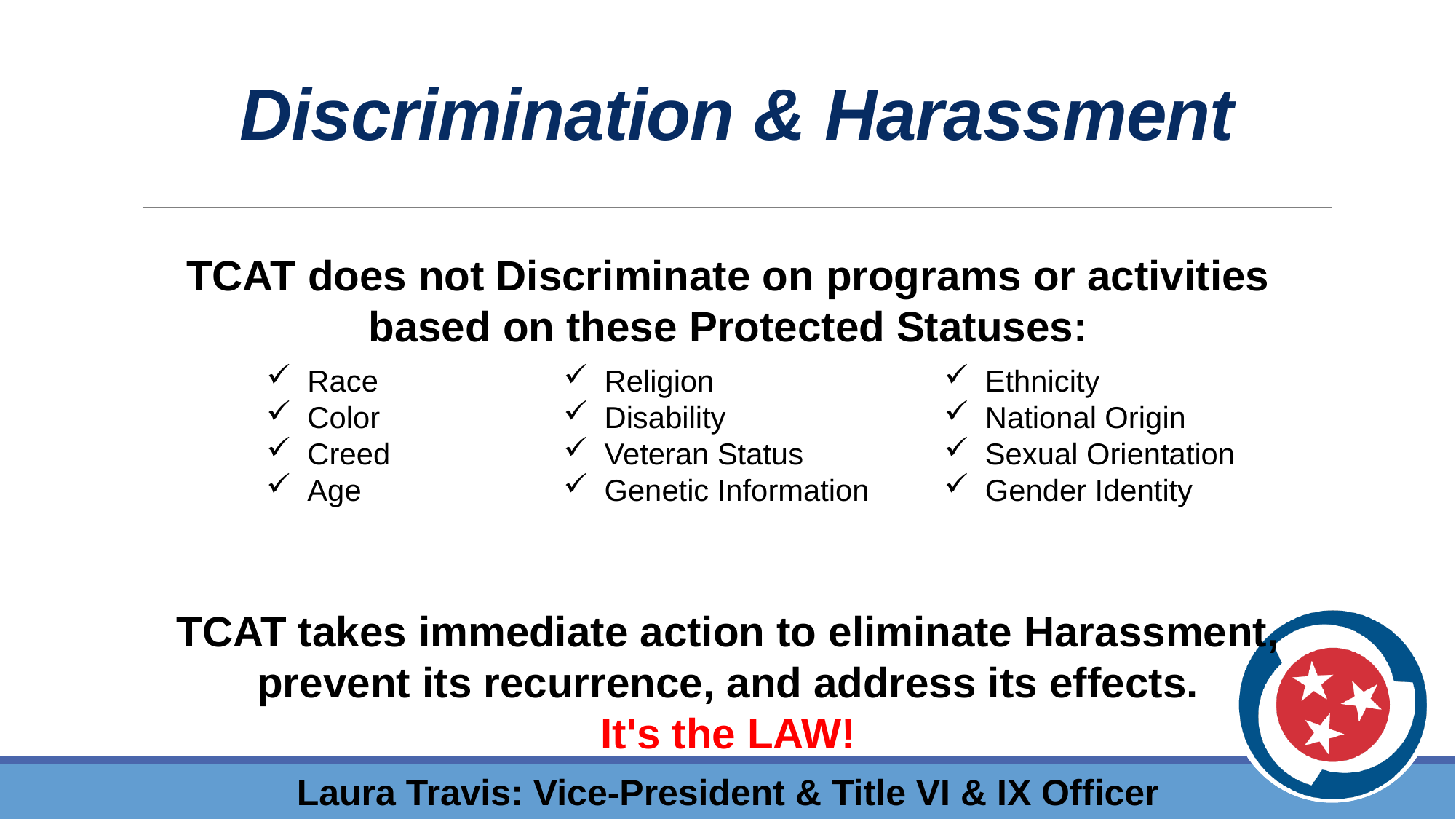

# Discrimination & Harassment
TCAT does not Discriminate on programs or activities
based on these Protected Statuses:
Race
Color
Creed
Age
Religion
Disability
Veteran Status
Genetic Information
Ethnicity
National Origin
Sexual Orientation
Gender Identity
TCAT takes immediate action to eliminate Harassment, prevent its recurrence, and address its effects.
It's the LAW!
Laura Travis: Vice-President & Title VI & IX Officer